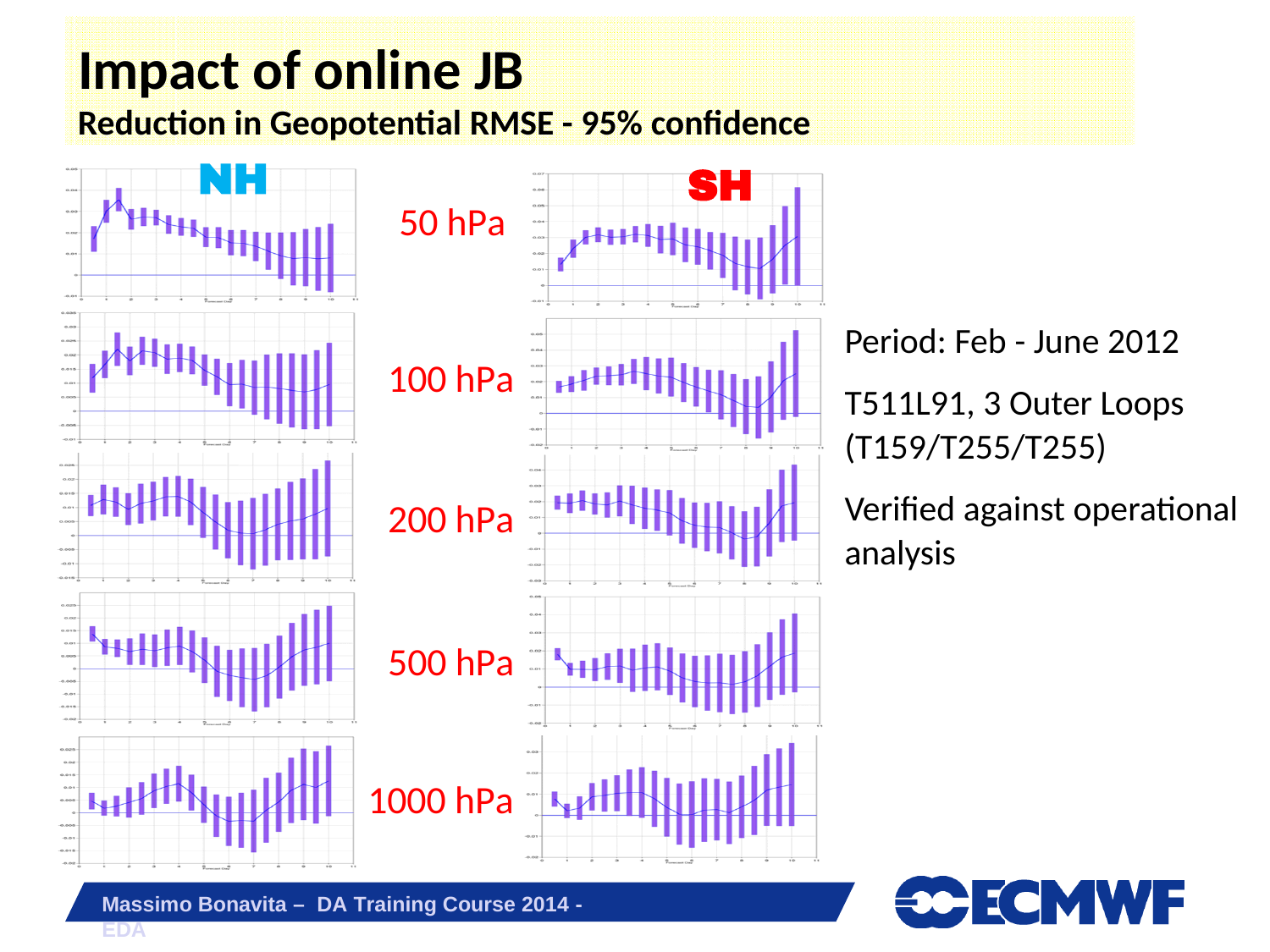

# Impact of online JB
Reduction in Geopotential RMSE - 95% confidence
NH
SH

50 hPa

Period: Feb - June 2012
T511L91, 3 Outer Loops (T159/T255/T255)
Verified against operational analysis
100 hPa
200 hPa

500 hPa

1000 hPa

Massimo Bonavita –  DA Training Course 2014 - EDA